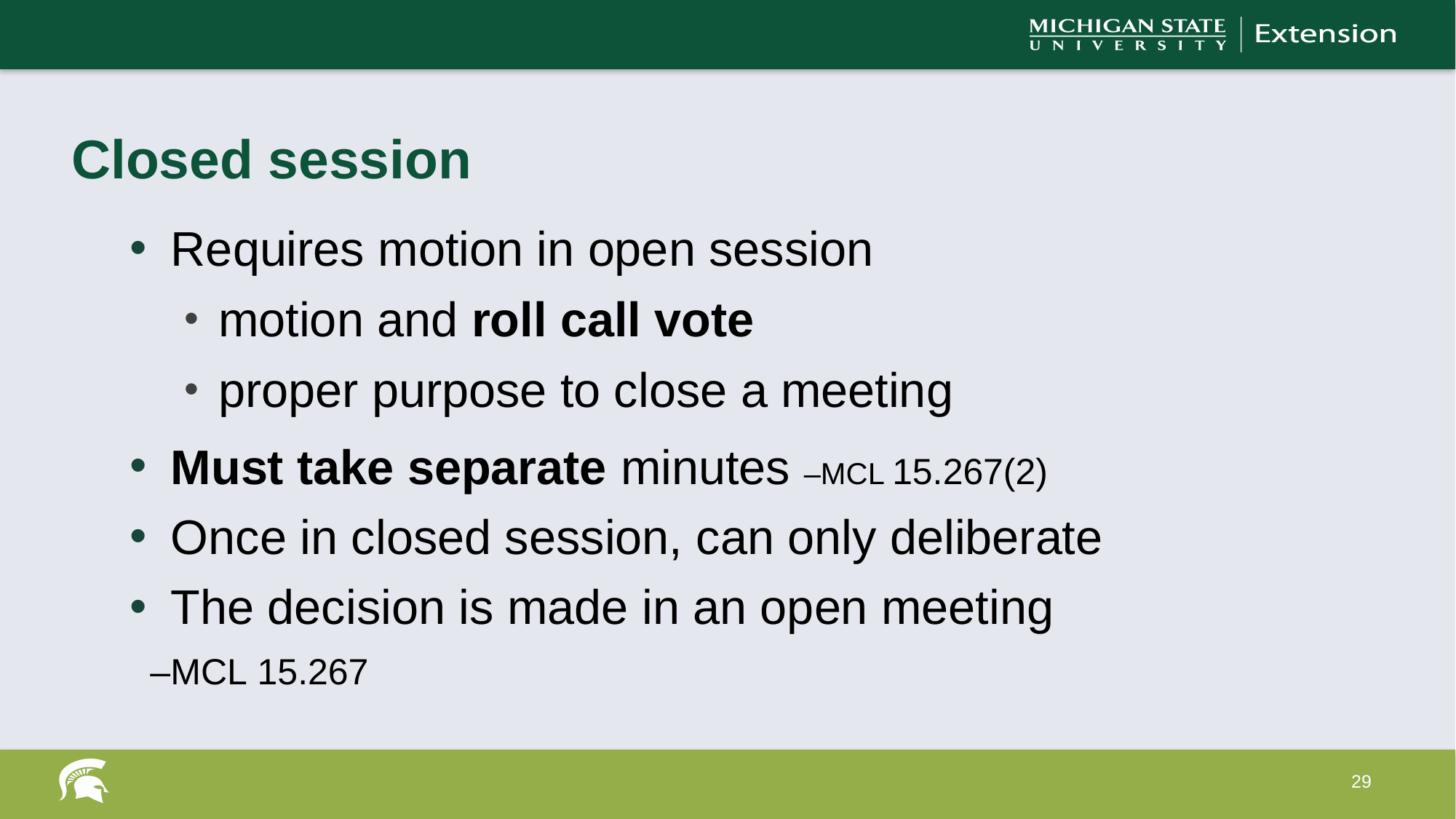

# Closed session
Requires motion in open session
motion and roll call vote
proper purpose to close a meeting
Must take separate minutes –MCL 15.267(2)
Once in closed session, can only deliberate
The decision is made in an open meeting
  –MCL 15.267

29